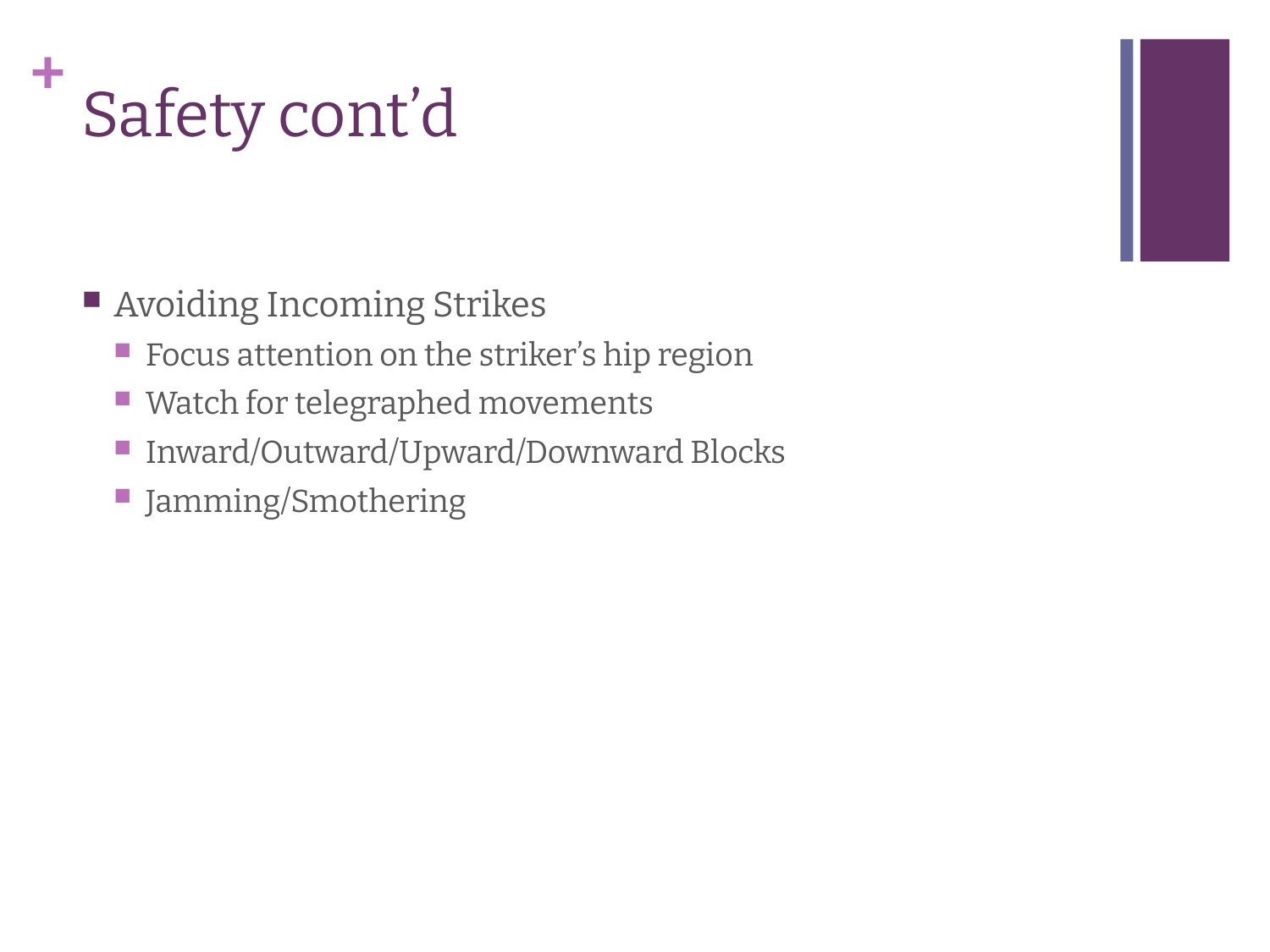

# Safety cont’d
Avoiding Incoming Strikes
Focus attention on the striker’s hip region
Watch for telegraphed movements
Inward/Outward/Upward/Downward Blocks
Jamming/Smothering